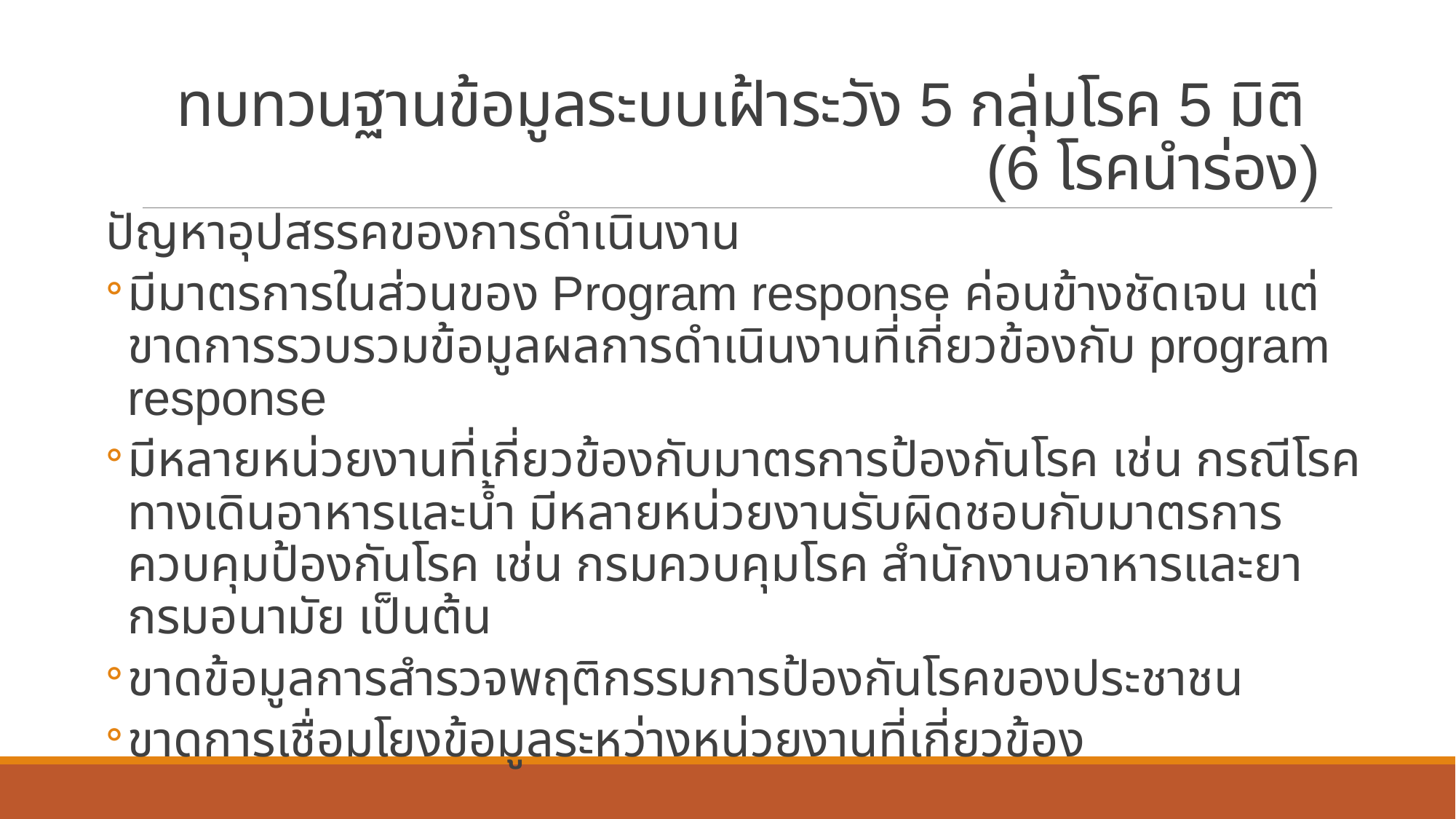

# ทบทวนฐานข้อมูลระบบเฝ้าระวัง 5 กลุ่มโรค 5 มิติ (6 โรคนำร่อง)
ปัญหาอุปสรรคของการดำเนินงาน
มีมาตรการในส่วนของ Program response ค่อนข้างชัดเจน แต่ขาดการรวบรวมข้อมูลผลการดำเนินงานที่เกี่ยวข้องกับ program response
มีหลายหน่วยงานที่เกี่ยวข้องกับมาตรการป้องกันโรค เช่น กรณีโรคทางเดินอาหารและน้ำ มีหลายหน่วยงานรับผิดชอบกับมาตรการควบคุมป้องกันโรค เช่น กรมควบคุมโรค สำนักงานอาหารและยา กรมอนามัย เป็นต้น
ขาดข้อมูลการสำรวจพฤติกรรมการป้องกันโรคของประชาชน
ขาดการเชื่อมโยงข้อมูลระหว่างหน่วยงานที่เกี่ยวข้อง